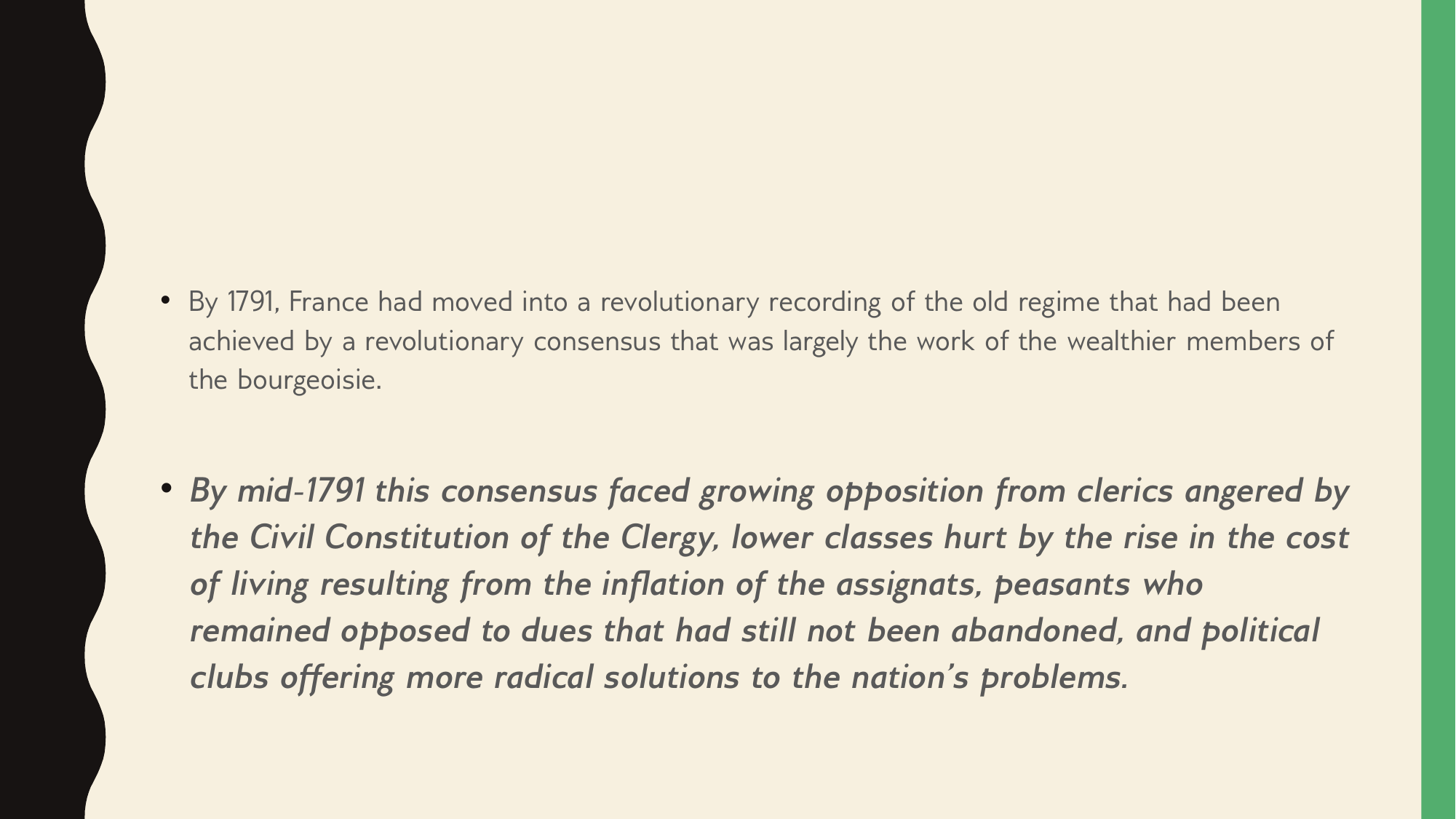

#
By 1791, France had moved into a revolutionary recording of the old regime that had been achieved by a revolutionary consensus that was largely the work of the wealthier members of the bourgeoisie.

By mid-1791 this consensus faced growing opposition from clerics angered by the Civil Constitution of the Clergy, lower classes hurt by the rise in the cost of living resulting from the inflation of the assignats, peasants who remained opposed to dues that had still not been abandoned, and political clubs offering more radical solutions to the nation’s problems.